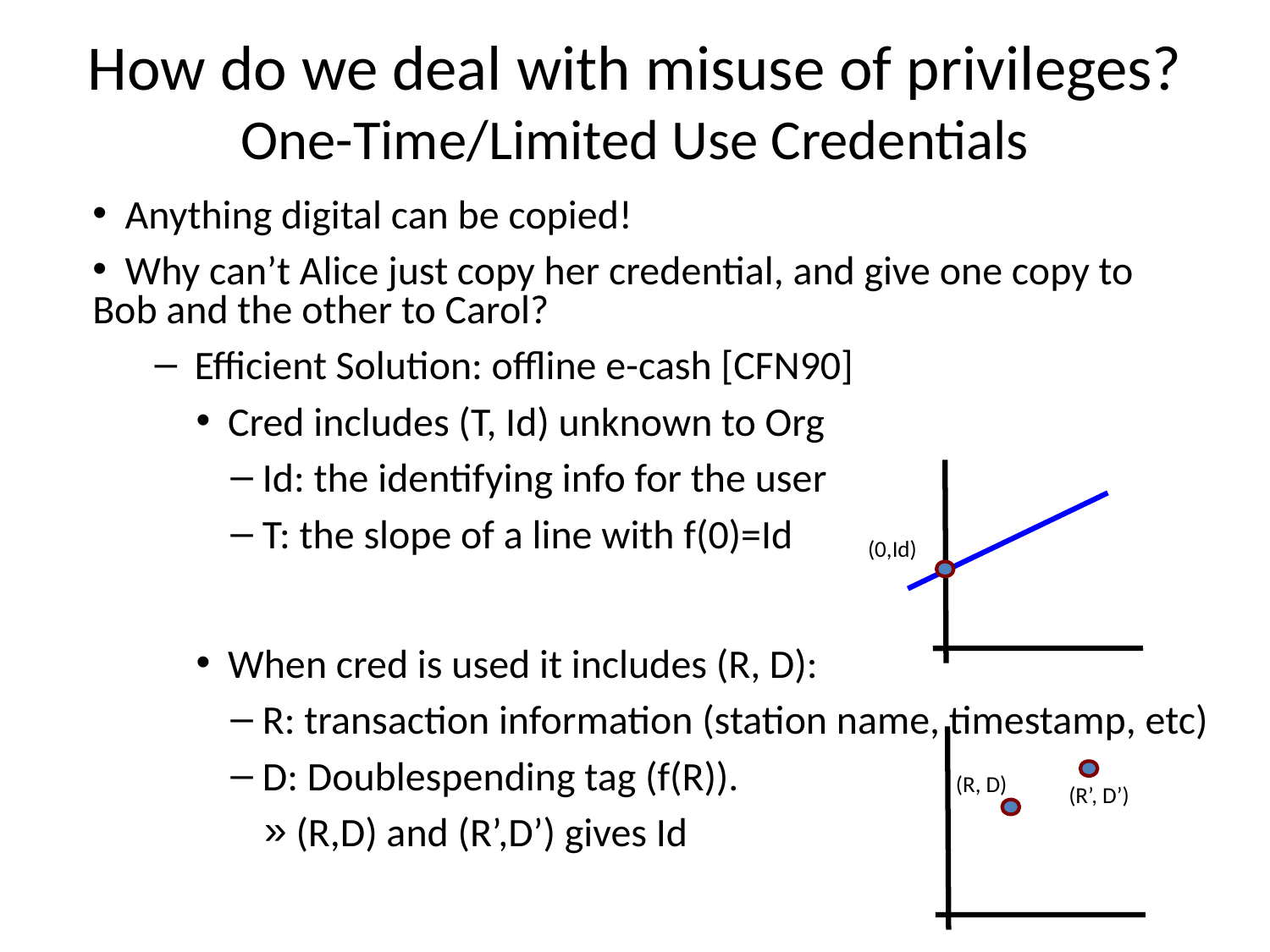

How do we deal with misuse of privileges? One-Time/Limited Use Credentials
  Anything digital can be copied!
  Why can’t Alice just copy her credential, and give one copy to     Bob and the other to Carol?
Efficient Solution: offline e-cash [CFN90]
Cred includes (T, Id) unknown to Org
Id: the identifying info for the user
T: the slope of a line with f(0)=Id

When cred is used it includes (R, D):
R: transaction information (station name, timestamp, etc)
D: Doublespending tag (f(R)).
(R,D) and (R’,D’) gives Id

(0,Id)

(R’, D’)
(R, D)